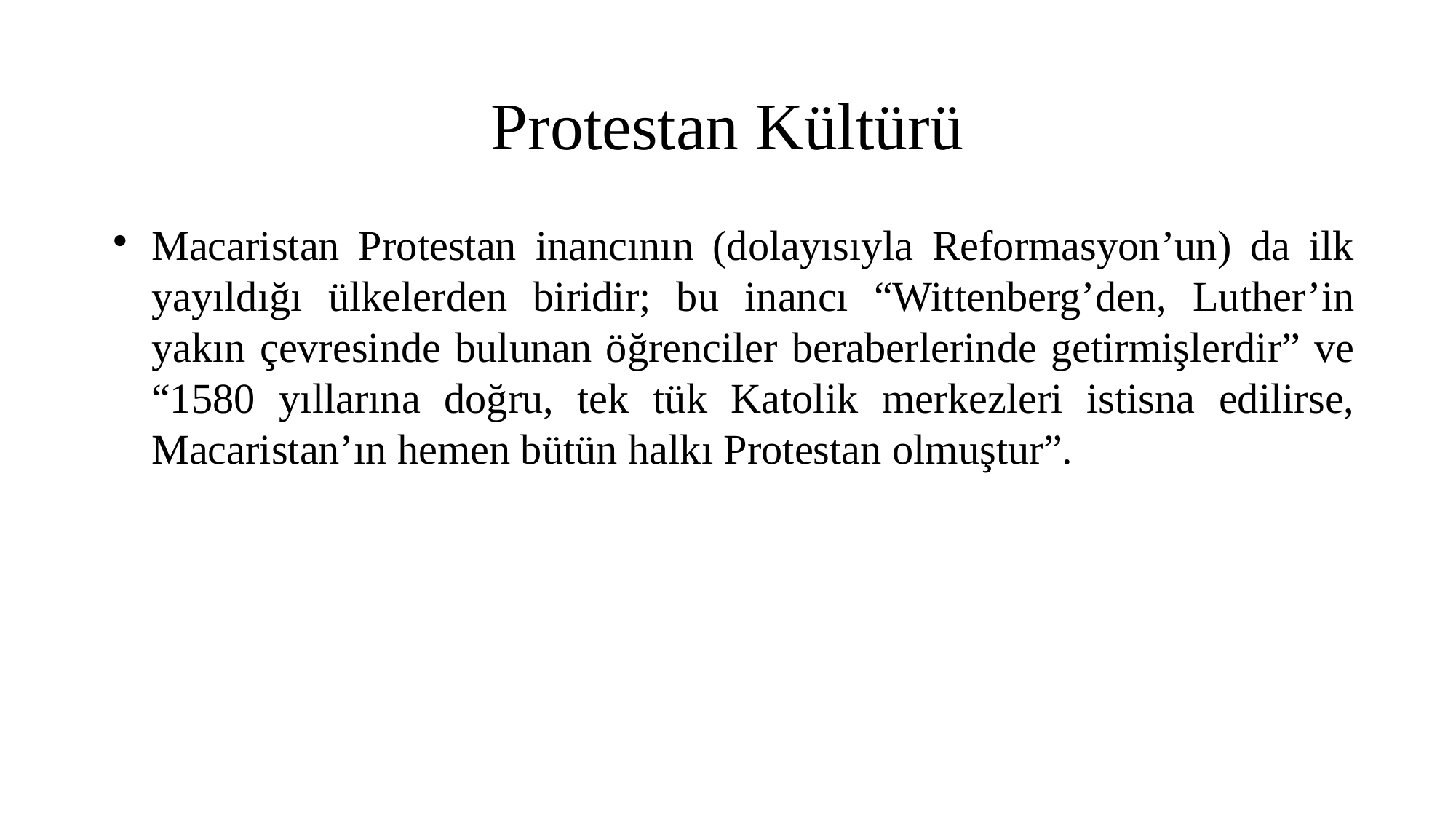

Protestan Kültürü
Macaristan Protestan inancının (dolayısıyla Reformasyon’un) da ilk yayıldığı ülkelerden biridir; bu inancı “Wittenberg’den, Luther’in yakın çevresinde bulunan öğrenciler beraberlerinde getirmişlerdir” ve “1580 yıllarına doğru, tek tük Katolik merkezleri istisna edilirse, Macaristan’ın hemen bütün halkı Protestan olmuştur”.